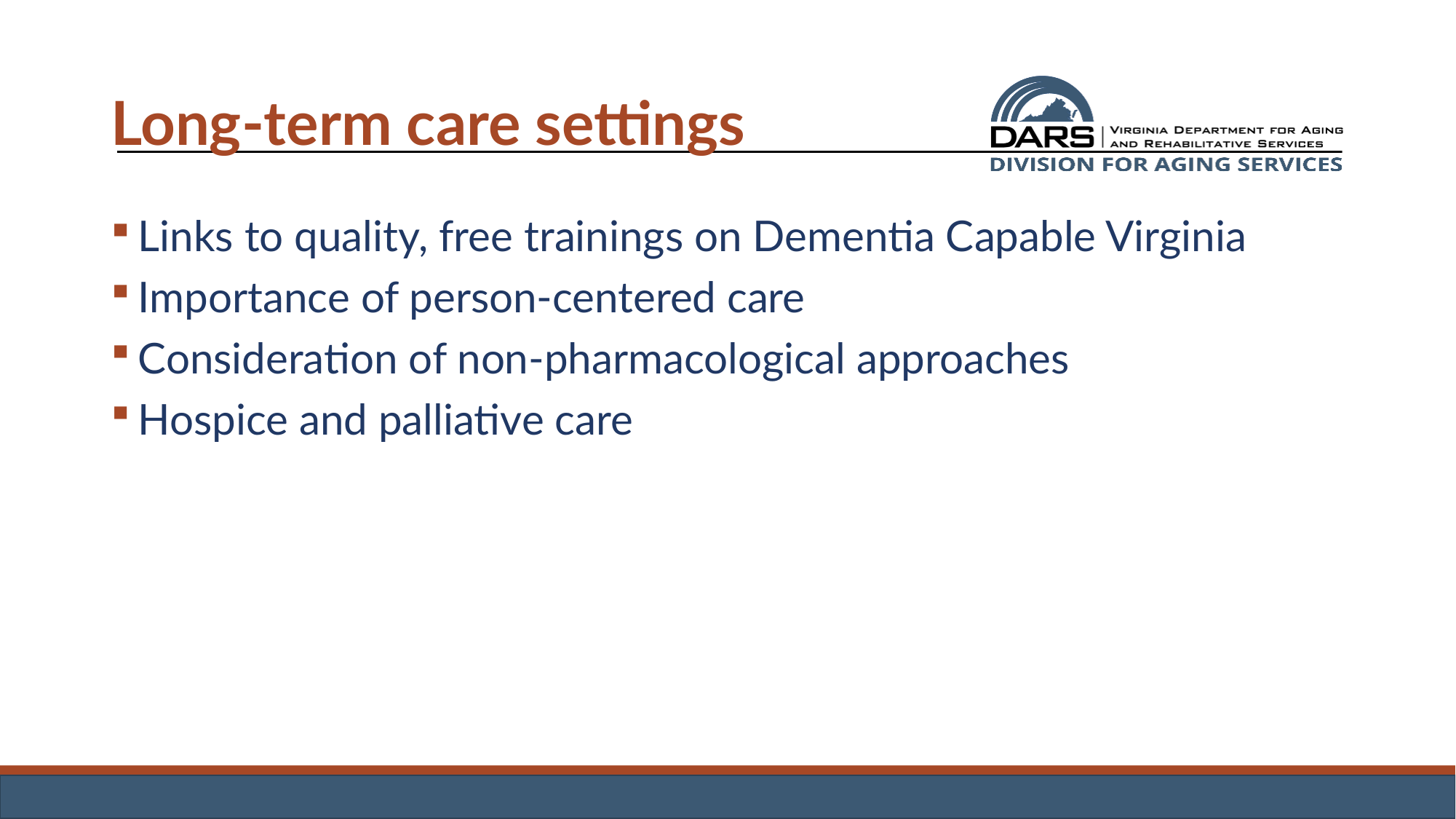

# Long-term care settings
Links to quality, free trainings on Dementia Capable Virginia
Importance of person-centered care
Consideration of non-pharmacological approaches
Hospice and palliative care